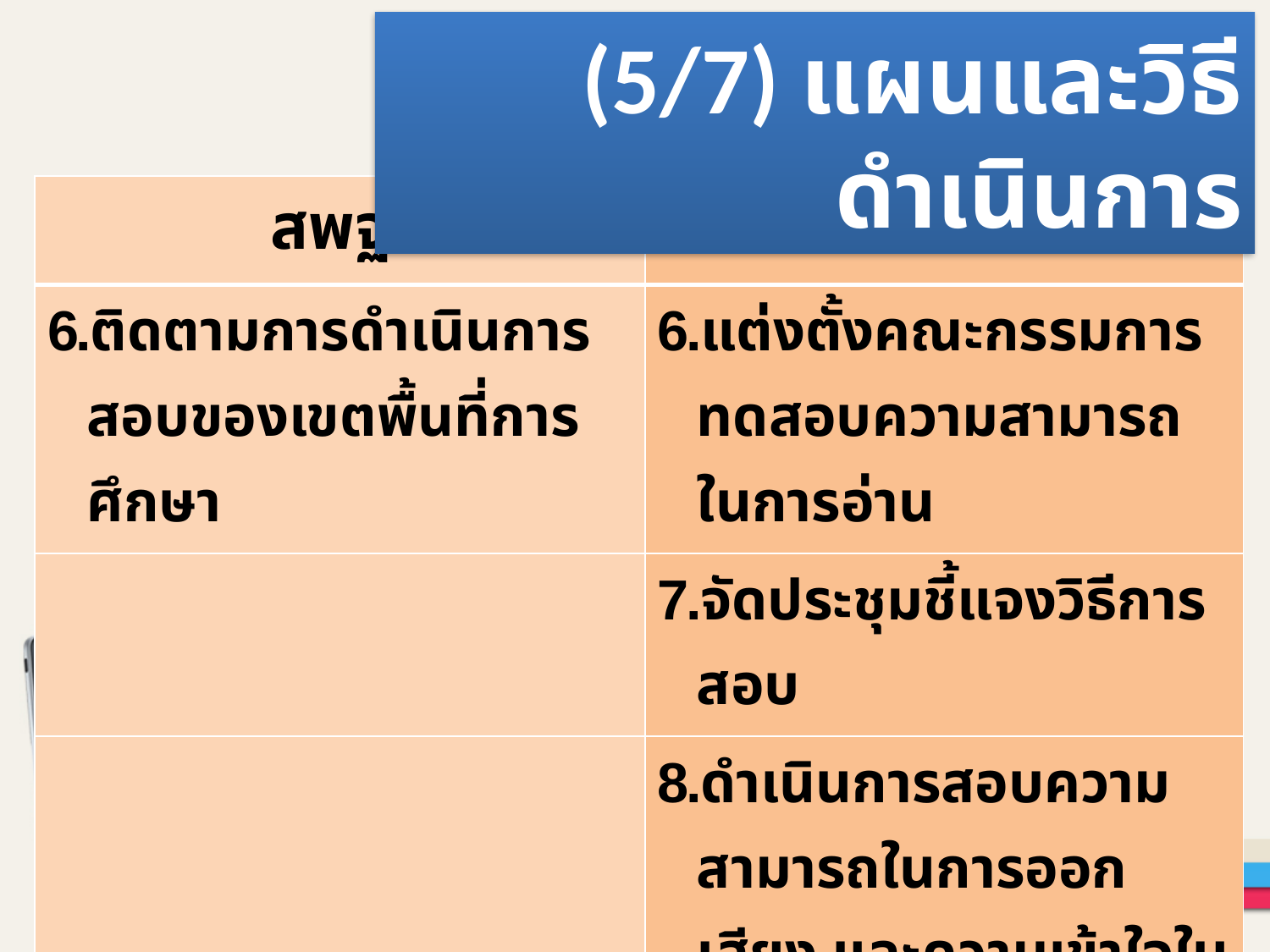

(5/7) แผนและวิธีดำเนินการ
| สพฐ. | เขตพื้นที่การศึกษา |
| --- | --- |
| ติดตามการดำเนินการสอบของเขตพื้นที่การศึกษา | แต่งตั้งคณะกรรมการทดสอบความสามารถในการอ่าน |
|  | จัดประชุมชี้แจงวิธีการสอบ |
|  | ดำเนินการสอบความสามารถในการออกเสียง และความเข้าใจในการอ่าน ตามคู่มือการทดสอบความสามารถในการอ่านชั้น ป.3 และ ป.6 |